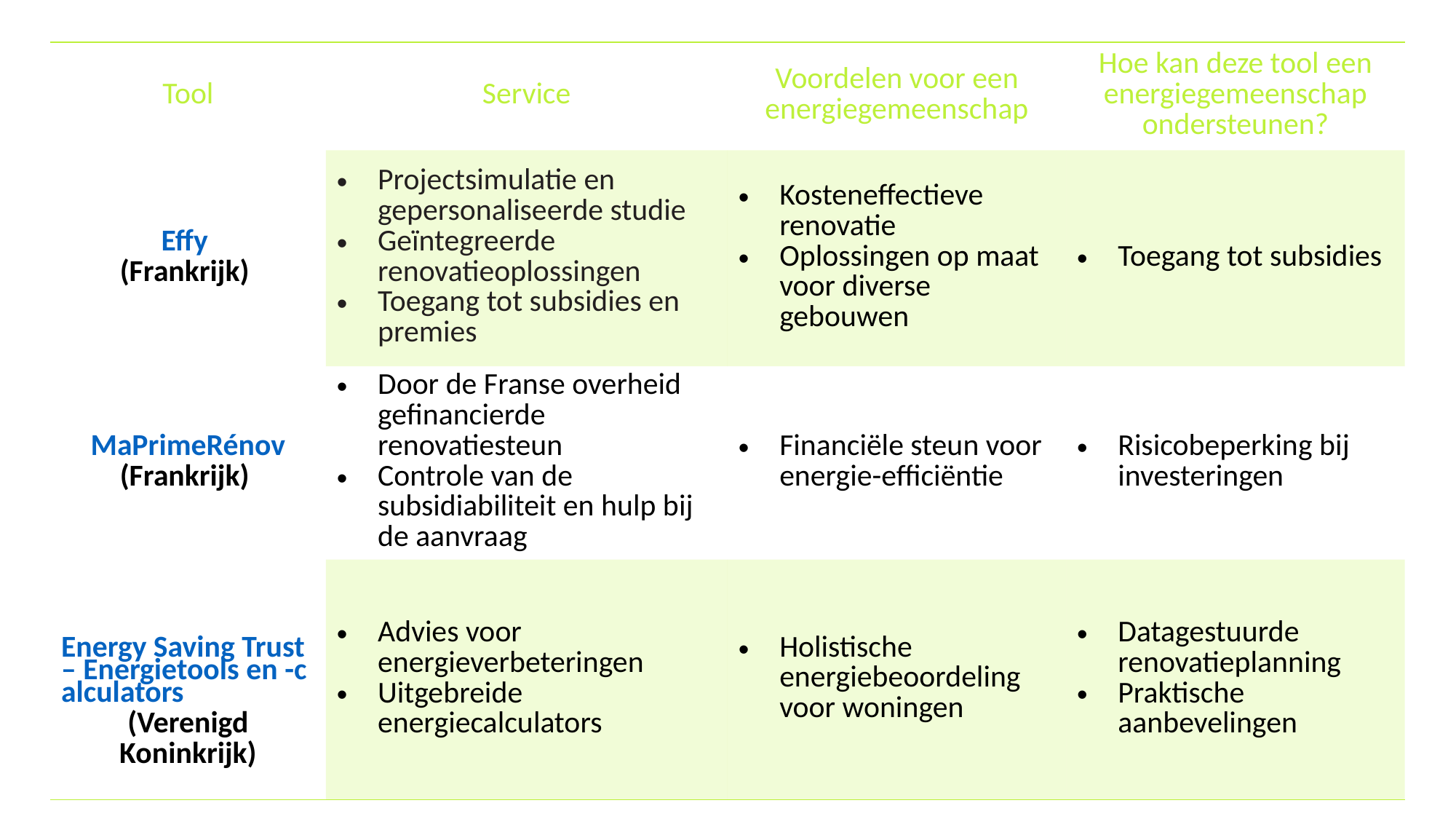

Hulpmiddelen: renovatie- en zonne-energiecalculators
| Tool | Service | Voordelen voor een energiegemeenschap | Hoe kan deze tool een energiegemeenschap ondersteunen? |
| --- | --- | --- | --- |
| Effy (Frankrijk) | Projectsimulatie en gepersonaliseerde studie Geïntegreerde renovatieoplossingen Toegang tot subsidies en premies | Kosteneffectieve renovatie Oplossingen op maat voor diverse gebouwen | Toegang tot subsidies |
| MaPrimeRénov (Frankrijk) | Door de Franse overheid gefinancierde renovatiesteun Controle van de subsidiabiliteit en hulp bij de aanvraag | Financiële steun voor energie-efficiëntie | Risicobeperking bij investeringen |
| Energy Saving Trust – Energietools en -calculators (Verenigd Koninkrijk) | Advies voor energieverbeteringen Uitgebreide energiecalculators | Holistische energiebeoordeling voor woningen | Datagestuurde renovatieplanning Praktische aanbevelingen |